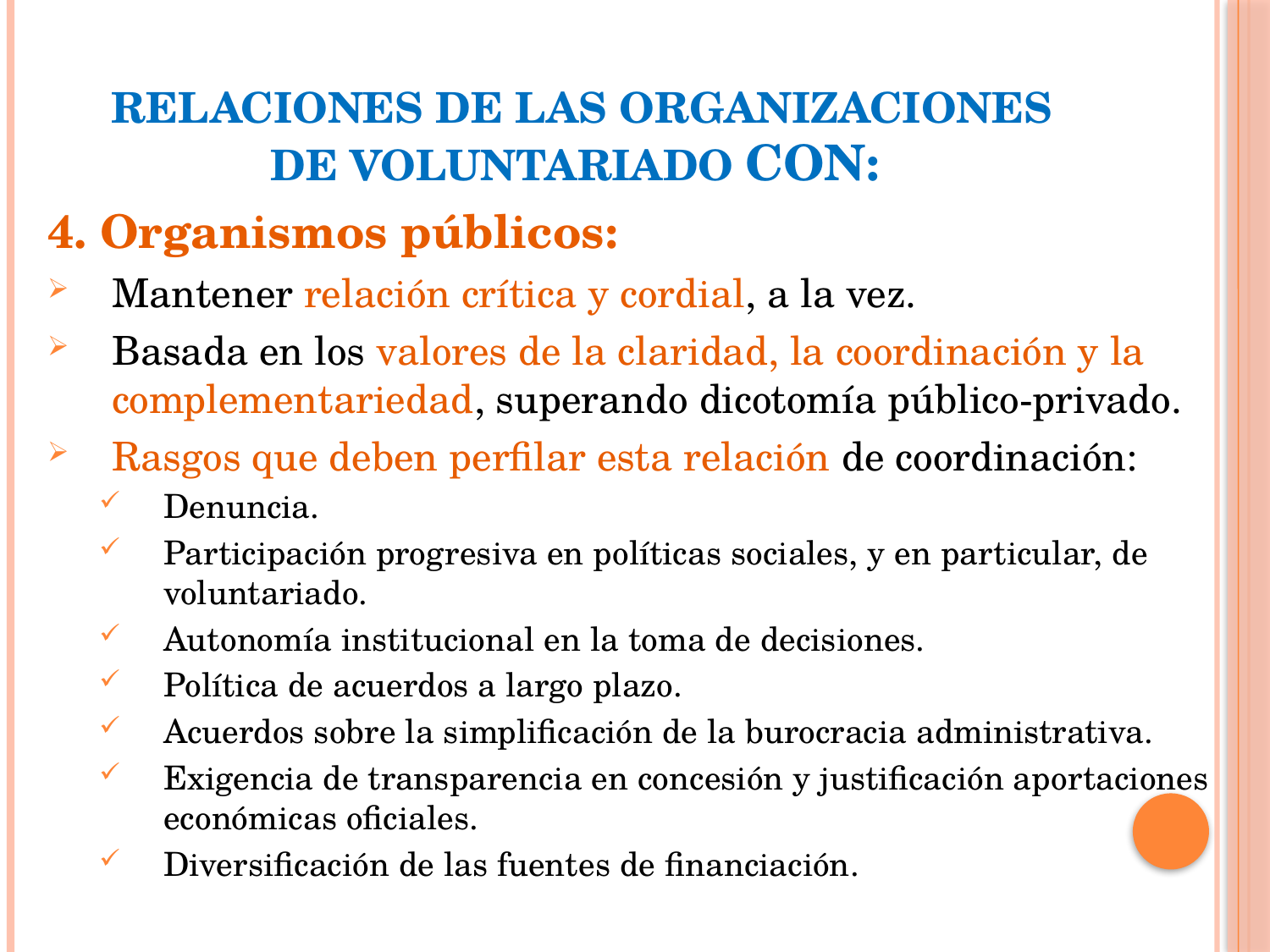

# RELACIONES DE LAS ORGANIZACIONES DE VOLUNTARIADO con:
4. Organismos públicos:
Mantener relación crítica y cordial, a la vez.
Basada en los valores de la claridad, la coordinación y la complementariedad, superando dicotomía público-privado.
Rasgos que deben perfilar esta relación de coordinación:
Denuncia.
Participación progresiva en políticas sociales, y en particular, de voluntariado.
Autonomía institucional en la toma de decisiones.
Política de acuerdos a largo plazo.
Acuerdos sobre la simplificación de la burocracia administrativa.
Exigencia de transparencia en concesión y justificación aportaciones económicas oficiales.
Diversificación de las fuentes de financiación.